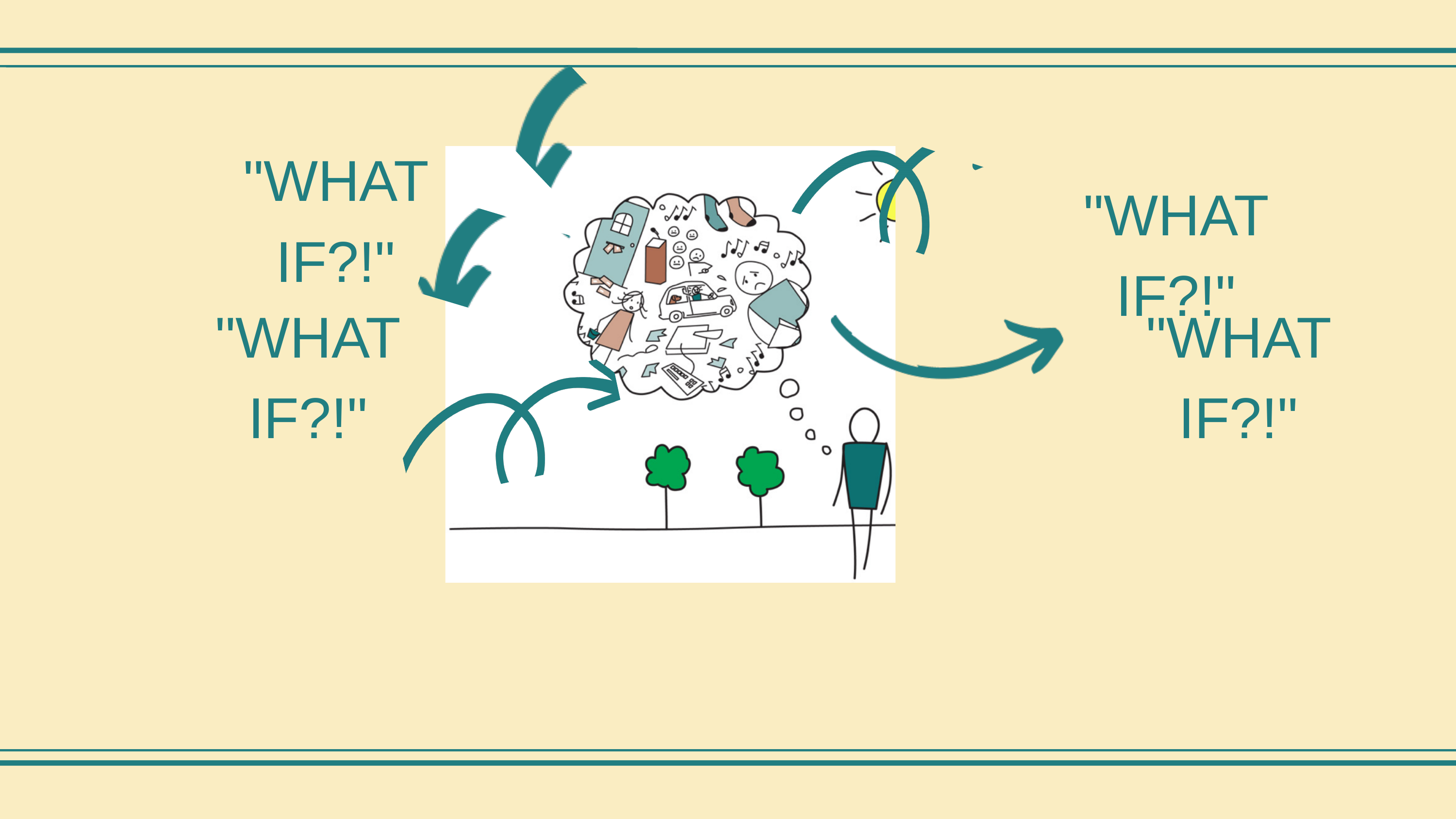

"WHAT IF?!"

"WHAT IF?!"

"WHAT IF?!"
"WHAT IF?!"